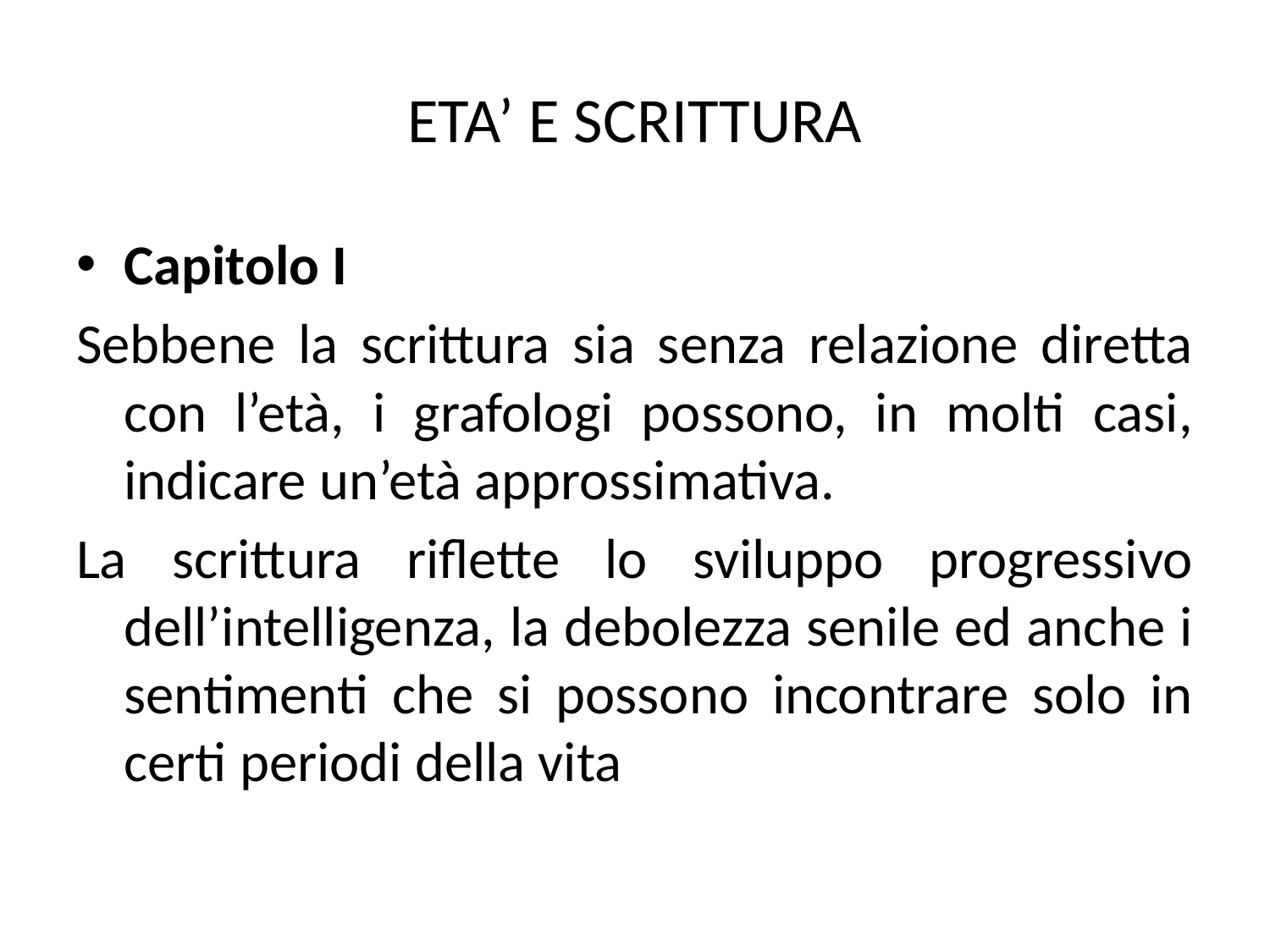

# ETA’ E SCRITTURA
Capitolo I
Sebbene la scrittura sia senza relazione diretta con l’età, i grafologi possono, in molti casi, indicare un’età approssimativa.
La scrittura riflette lo sviluppo progressivo dell’intelligenza, la debolezza senile ed anche i sentimenti che si possono incontrare solo in certi periodi della vita